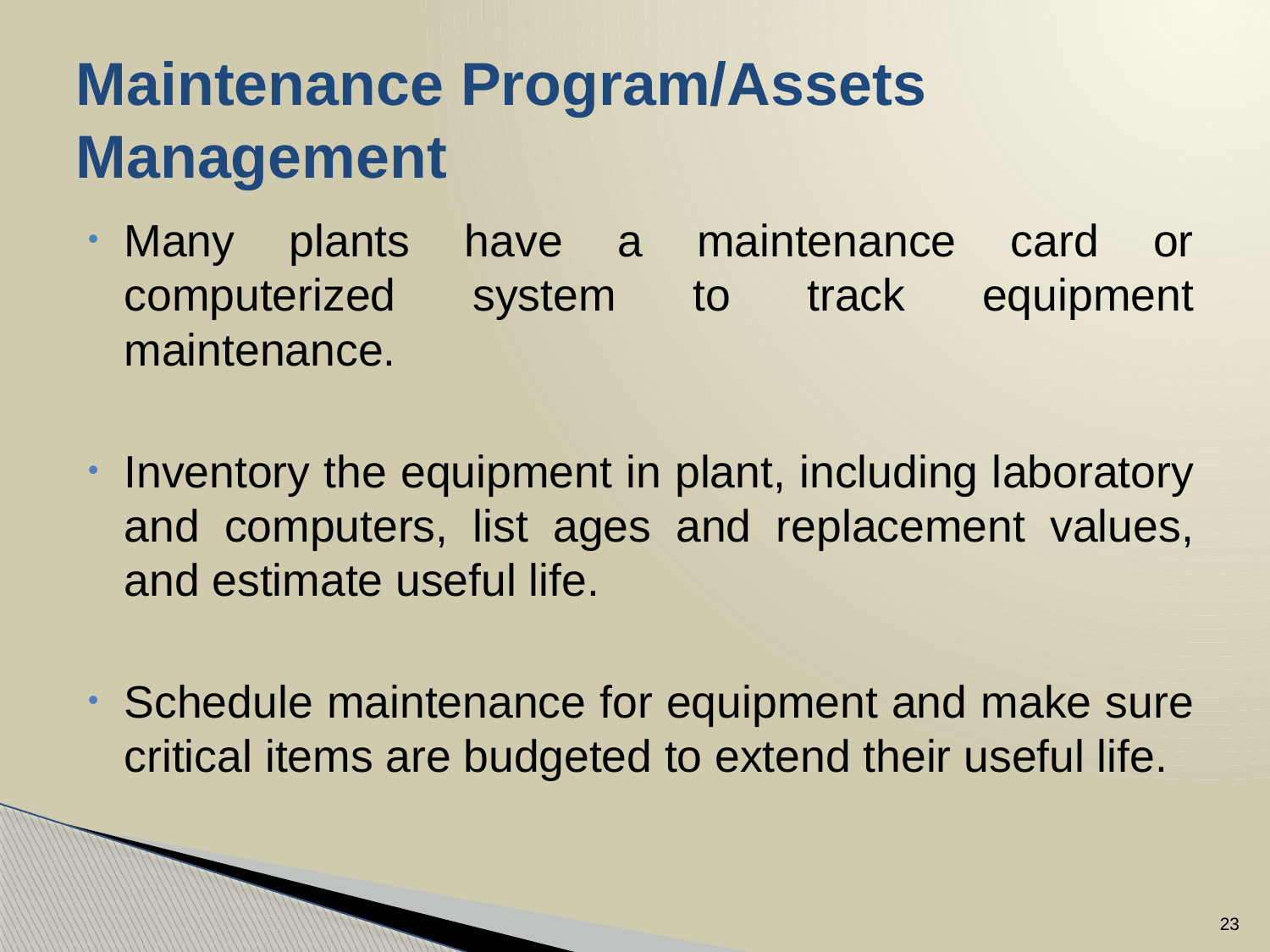

# Maintenance Program/Assets Management
Many plants have a maintenance card or computerized system to track equipment maintenance.

Inventory the equipment in plant, including laboratory and computers, list ages and replacement values, and estimate useful life.

Schedule maintenance for equipment and make sure critical items are budgeted to extend their useful life.
23